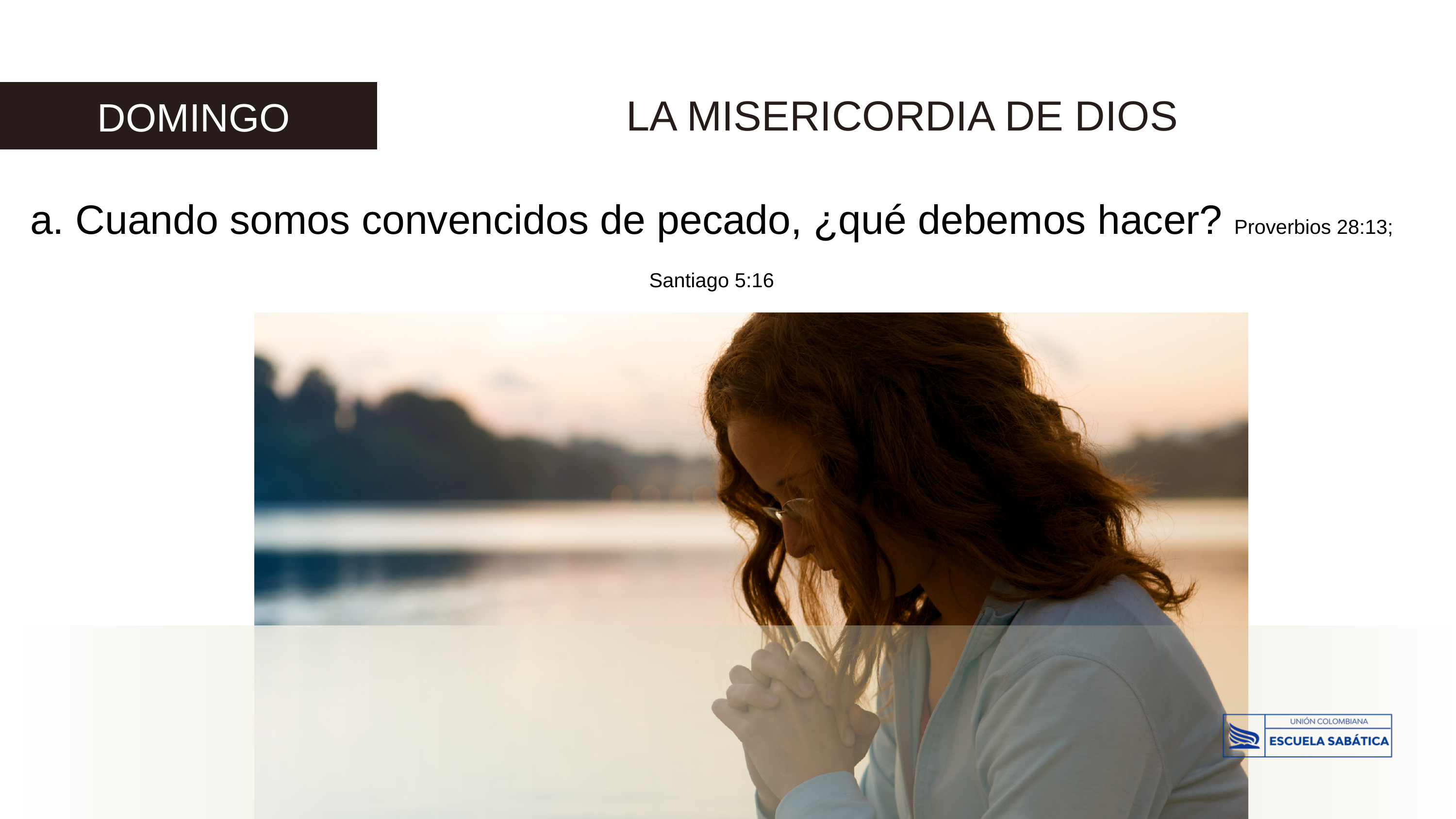

LA MISERICORDIA DE DIOS
 DOMINGO
a. Cuando somos convencidos de pecado, ¿qué debemos hacer? Proverbios 28:13; Santiago 5:16